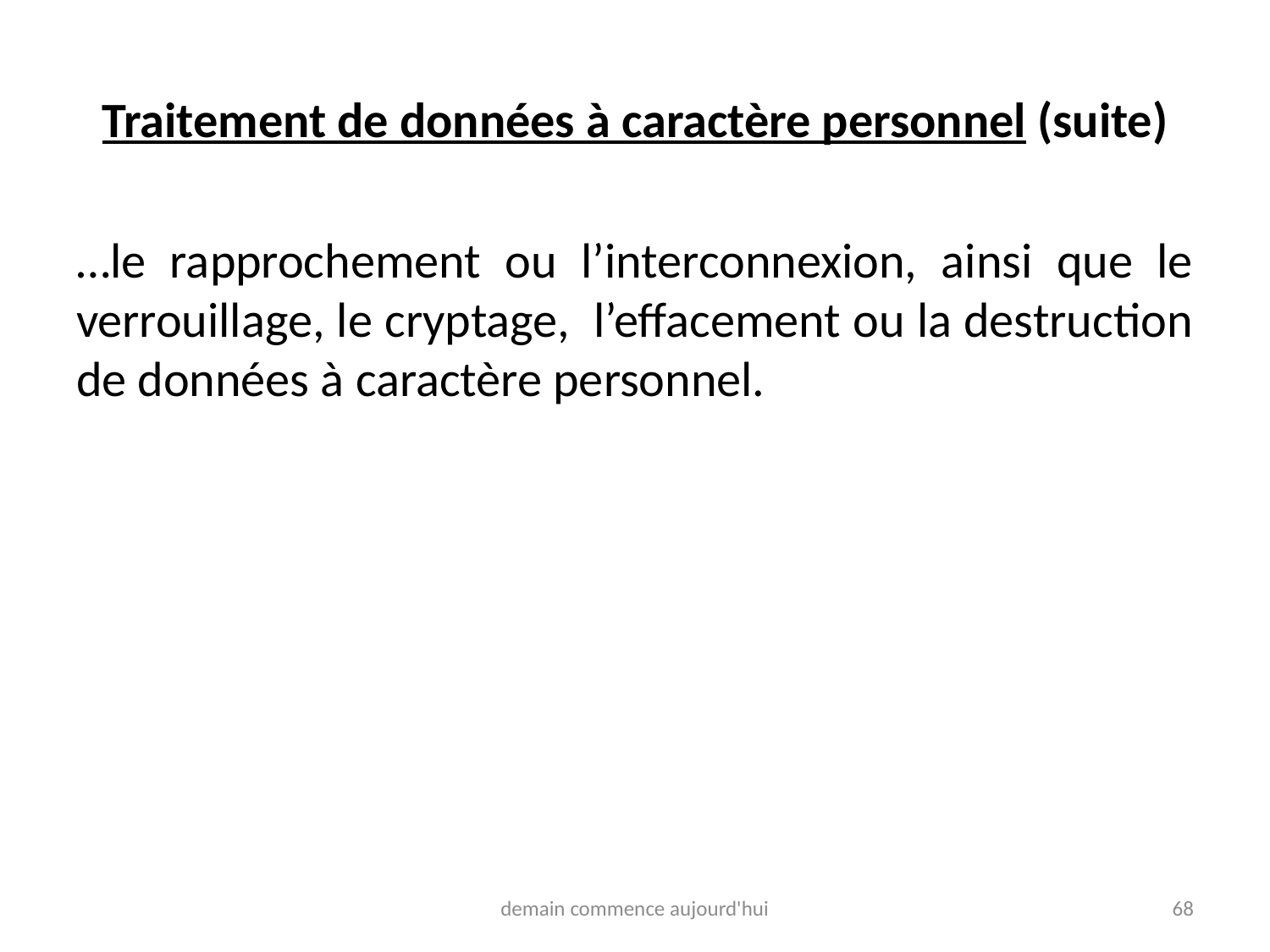

# Traitement de données à caractère personnel (suite)
…le rapprochement ou l’interconnexion, ainsi que le verrouillage, le cryptage,  l’effacement ou la destruction de données à caractère personnel.

demain commence aujourd'hui
68